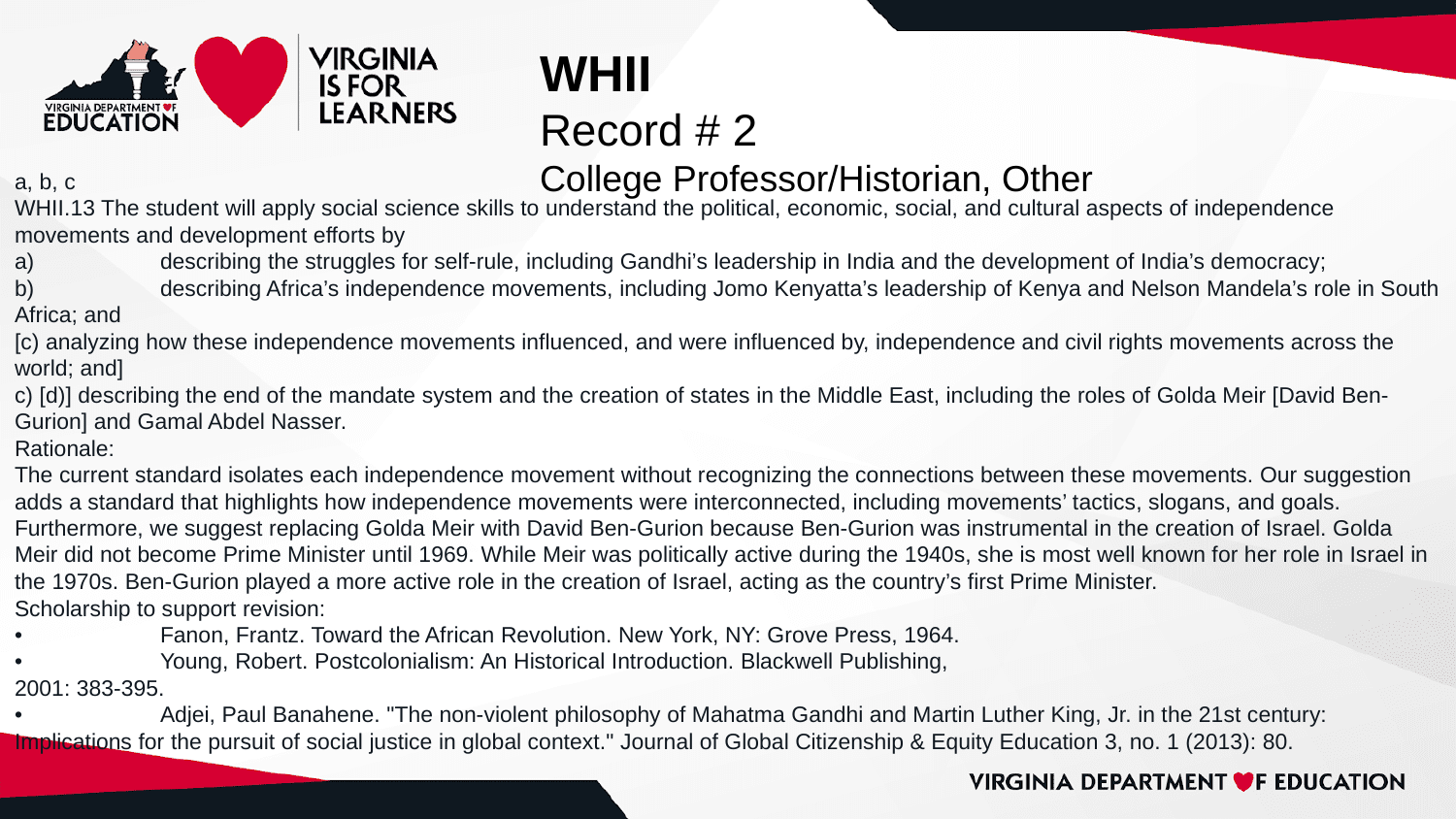

# WHII
Record # 2
College Professor/Historian, Other
a, b, c
WHII.13 The student will apply social science skills to understand the political, economic, social, and cultural aspects of independence movements and development efforts by
a)	describing the struggles for self-rule, including Gandhi’s leadership in India and the development of India’s democracy;
b)	describing Africa’s independence movements, including Jomo Kenyatta’s leadership of Kenya and Nelson Mandela’s role in South Africa; and
[c) analyzing how these independence movements influenced, and were influenced by, independence and civil rights movements across the world; and]
c) [d)] describing the end of the mandate system and the creation of states in the Middle East, including the roles of Golda Meir [David Ben-Gurion] and Gamal Abdel Nasser.
Rationale:
The current standard isolates each independence movement without recognizing the connections between these movements. Our suggestion adds a standard that highlights how independence movements were interconnected, including movements’ tactics, slogans, and goals. Furthermore, we suggest replacing Golda Meir with David Ben-Gurion because Ben-Gurion was instrumental in the creation of Israel. Golda Meir did not become Prime Minister until 1969. While Meir was politically active during the 1940s, she is most well known for her role in Israel in the 1970s. Ben-Gurion played a more active role in the creation of Israel, acting as the country’s first Prime Minister.
Scholarship to support revision:
•	Fanon, Frantz. Toward the African Revolution. New York, NY: Grove Press, 1964.
•	Young, Robert. Postcolonialism: An Historical Introduction. Blackwell Publishing,
2001: 383-395.
•	Adjei, Paul Banahene. "The non-violent philosophy of Mahatma Gandhi and Martin Luther King, Jr. in the 21st century: Implications for the pursuit of social justice in global context." Journal of Global Citizenship & Equity Education 3, no. 1 (2013): 80.